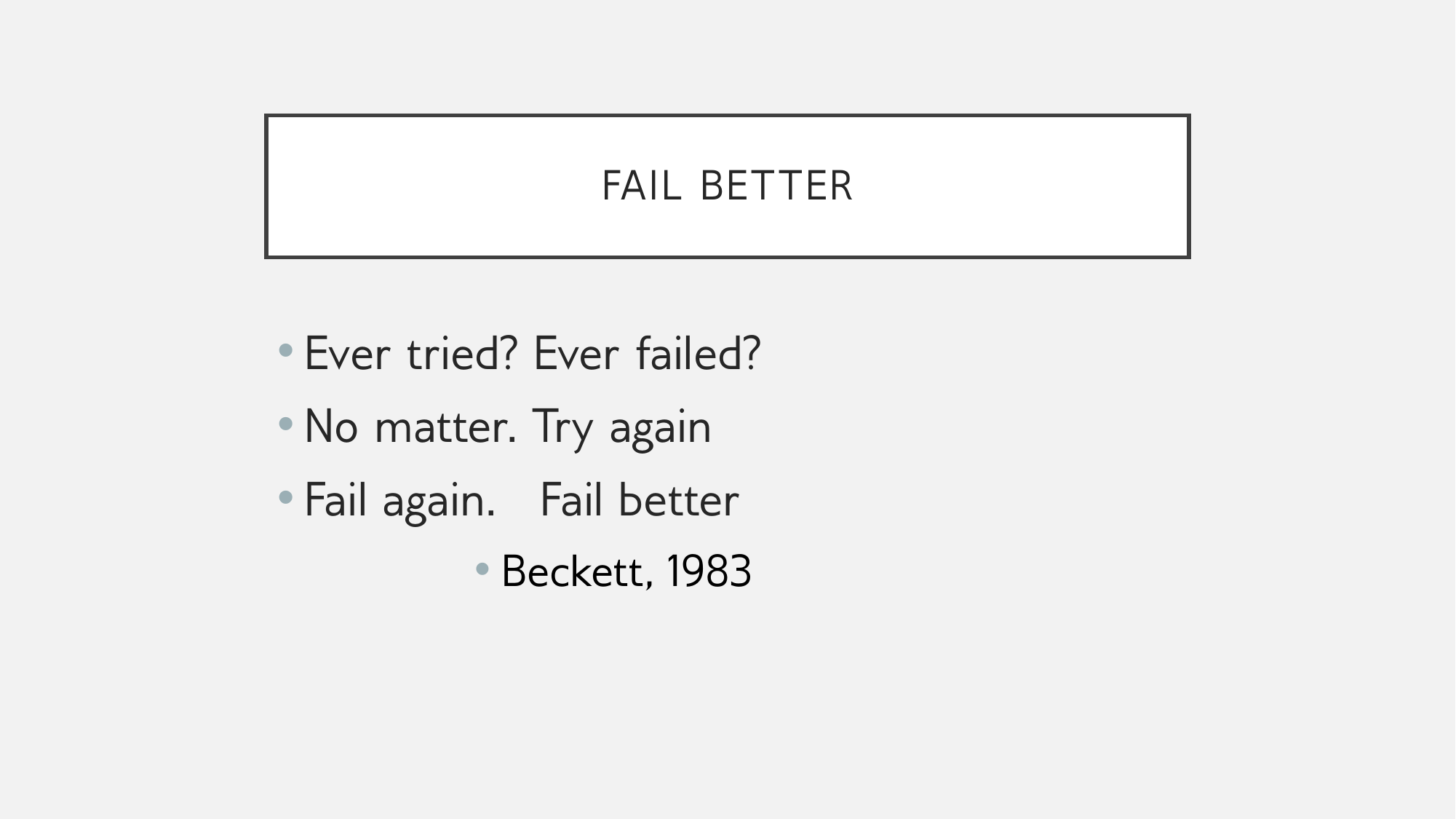

# FAIL BETTER
Ever tried? Ever failed?
No matter. Try again
Fail again.   Fail better
Beckett, 1983